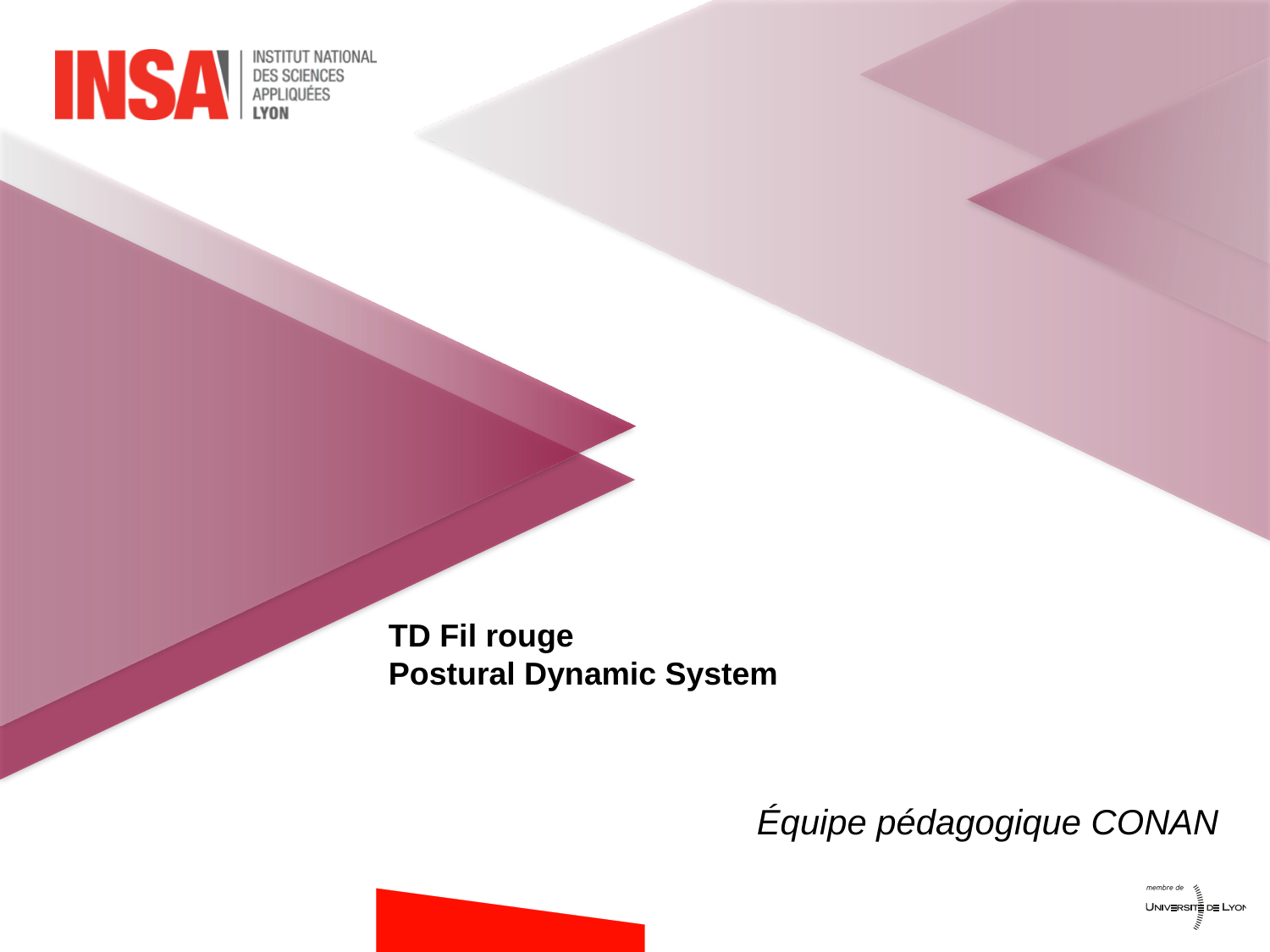

# TD Fil rouge Postural Dynamic System
Équipe pédagogique CONAN